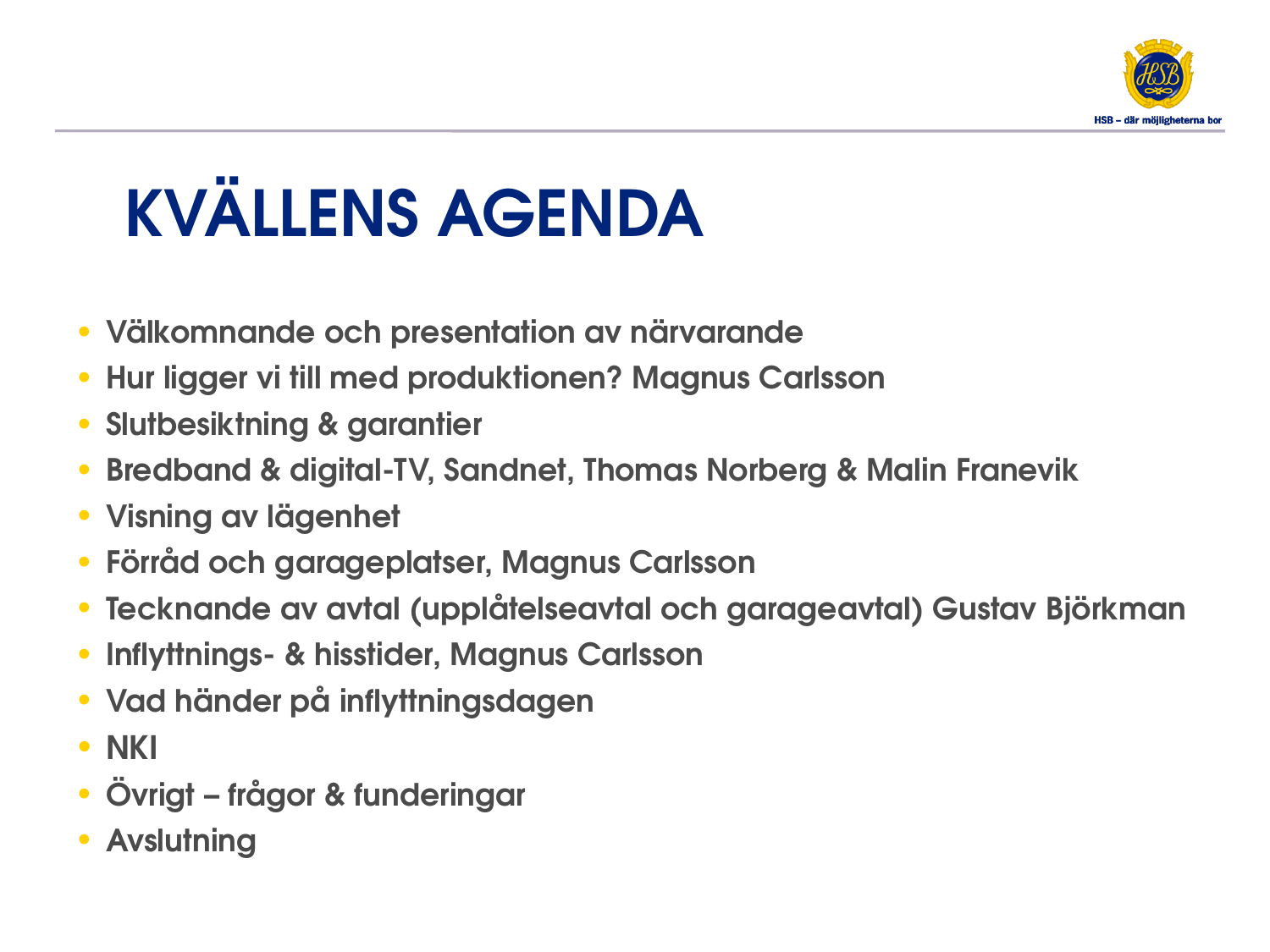

# Kvällens agenda
Välkomnande och presentation av närvarande
Hur ligger vi till med produktionen? Magnus Carlsson
Slutbesiktning & garantier
Bredband & digital-TV, Sandnet, Thomas Norberg & Malin Franevik
Visning av lägenhet
Förråd och garageplatser, Magnus Carlsson
Tecknande av avtal (upplåtelseavtal och garageavtal) Gustav Björkman
Inflyttnings- & hisstider, Magnus Carlsson
Vad händer på inflyttningsdagen
NKI
Övrigt – frågor & funderingar
Avslutning